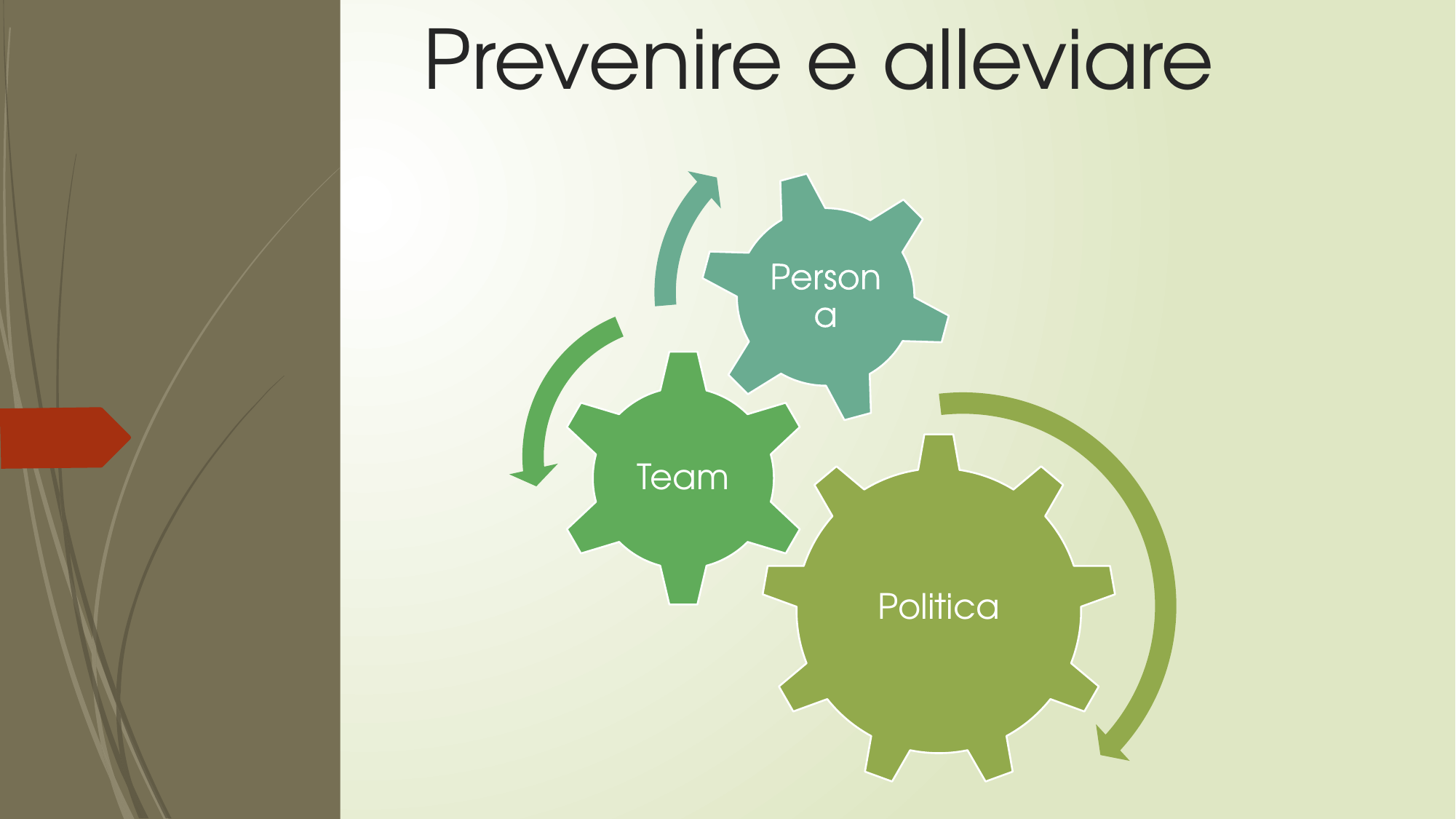

# Prevenire e alleviare

Politica
Team
Persona